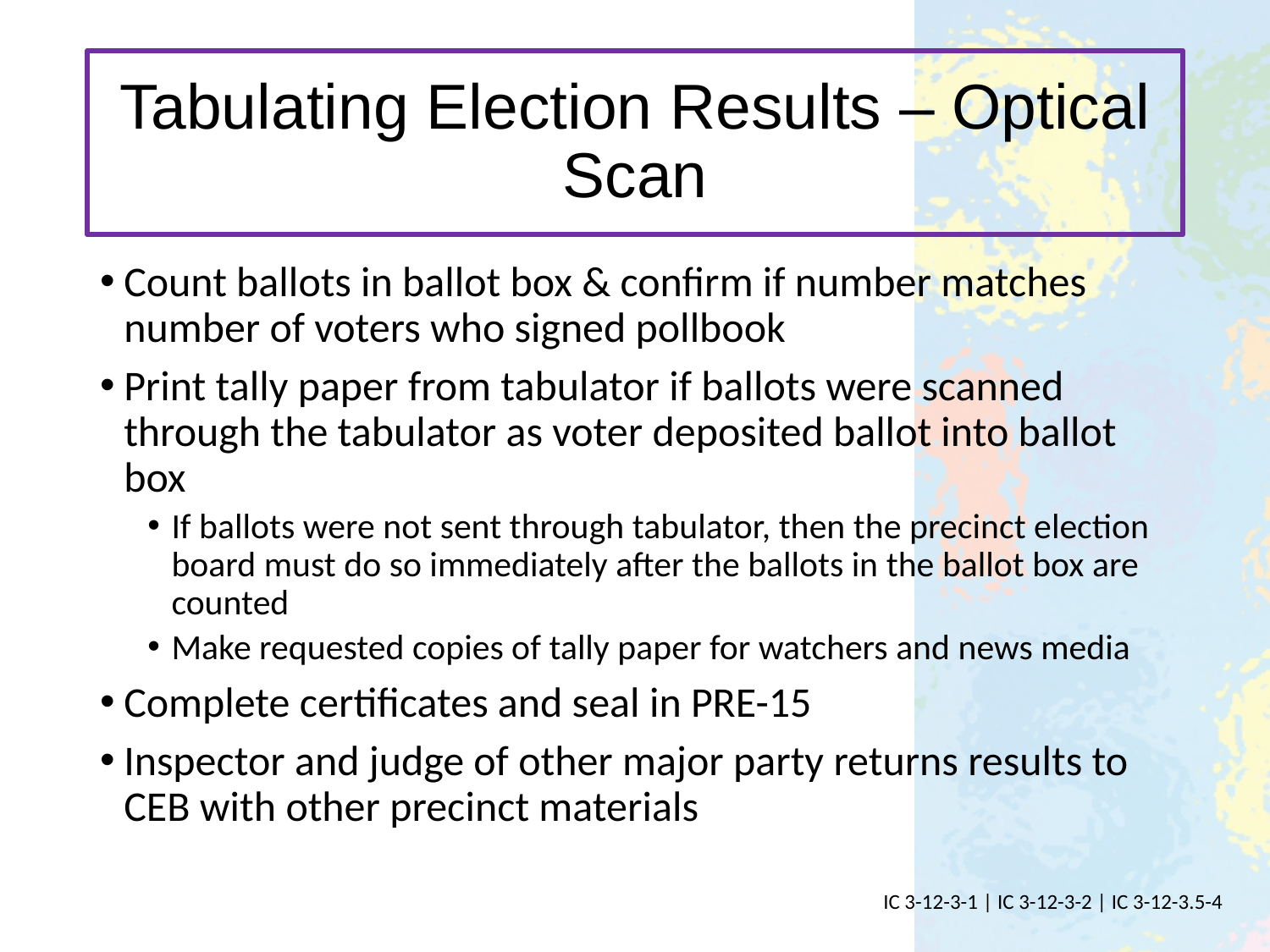

# Tabulating Election Results – Optical Scan
Count ballots in ballot box & confirm if number matches number of voters who signed pollbook
Print tally paper from tabulator if ballots were scanned through the tabulator as voter deposited ballot into ballot box
If ballots were not sent through tabulator, then the precinct election board must do so immediately after the ballots in the ballot box are counted
Make requested copies of tally paper for watchers and news media
Complete certificates and seal in PRE-15
Inspector and judge of other major party returns results to CEB with other precinct materials
IC 3-12-3-1 | IC 3-12-3-2 | IC 3-12-3.5-4